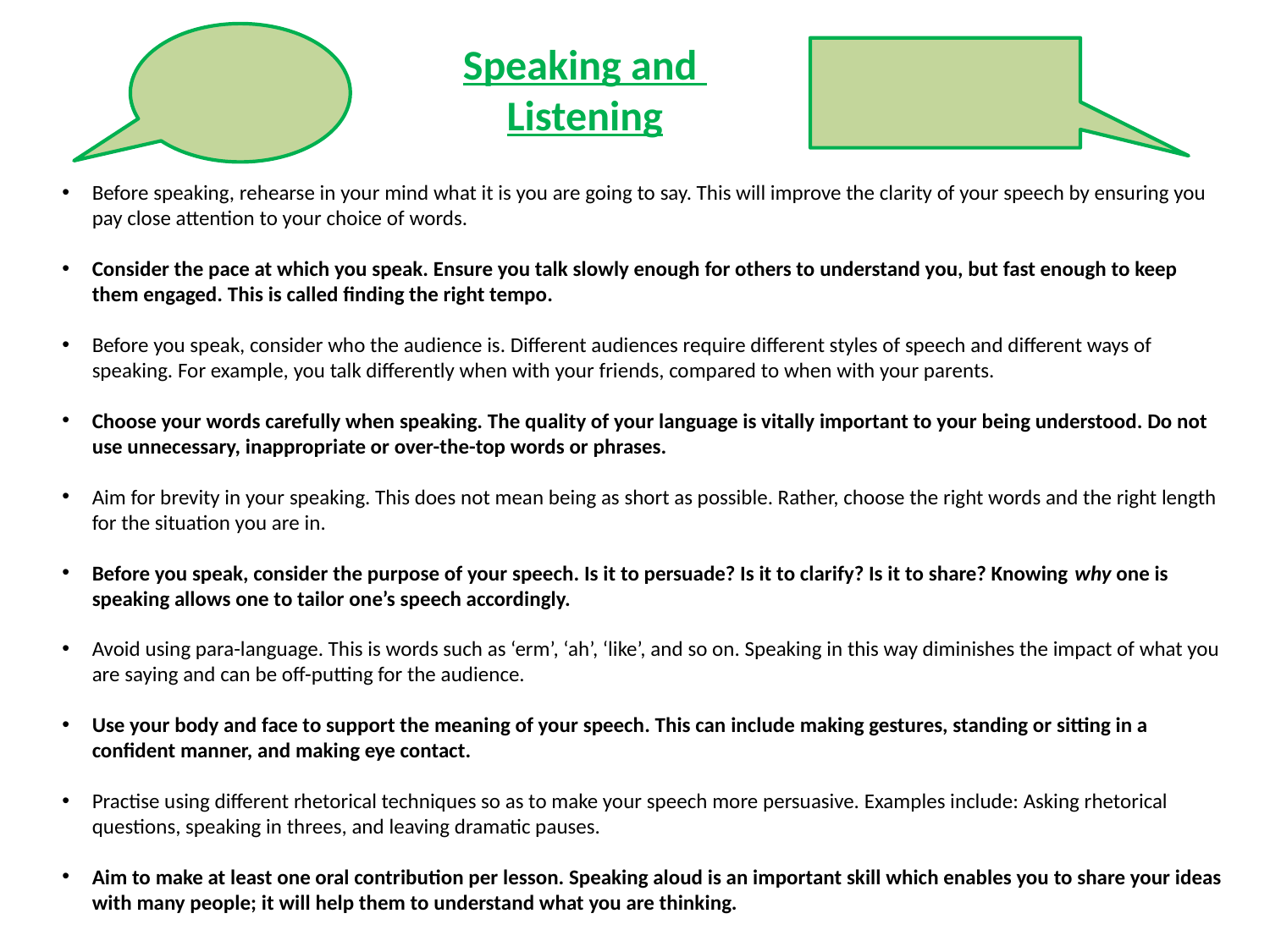

Speaking and
Listening

Before speaking, rehearse in your mind what it is you are going to say. This will improve the clarity of your speech by ensuring you pay close attention to your choice of words.

Consider the pace at which you speak. Ensure you talk slowly enough for others to understand you, but fast enough to keep them engaged. This is called finding the right tempo.

Before you speak, consider who the audience is. Different audiences require different styles of speech and different ways of speaking. For example, you talk differently when with your friends, compared to when with your parents.

Choose your words carefully when speaking. The quality of your language is vitally important to your being understood. Do not use unnecessary, inappropriate or over-the-top words or phrases.

Aim for brevity in your speaking. This does not mean being as short as possible. Rather, choose the right words and the right length for the situation you are in.

Before you speak, consider the purpose of your speech. Is it to persuade? Is it to clarify? Is it to share? Knowing why one is speaking allows one to tailor one’s speech accordingly.

Avoid using para-language. This is words such as ‘erm’, ‘ah’, ‘like’, and so on. Speaking in this way diminishes the impact of what you are saying and can be off-putting for the audience.

Use your body and face to support the meaning of your speech. This can include making gestures, standing or sitting in a confident manner, and making eye contact.

Practise using different rhetorical techniques so as to make your speech more persuasive. Examples include: Asking rhetorical questions, speaking in threes, and leaving dramatic pauses.

Aim to make at least one oral contribution per lesson. Speaking aloud is an important skill which enables you to share your ideas with many people; it will help them to understand what you are thinking.